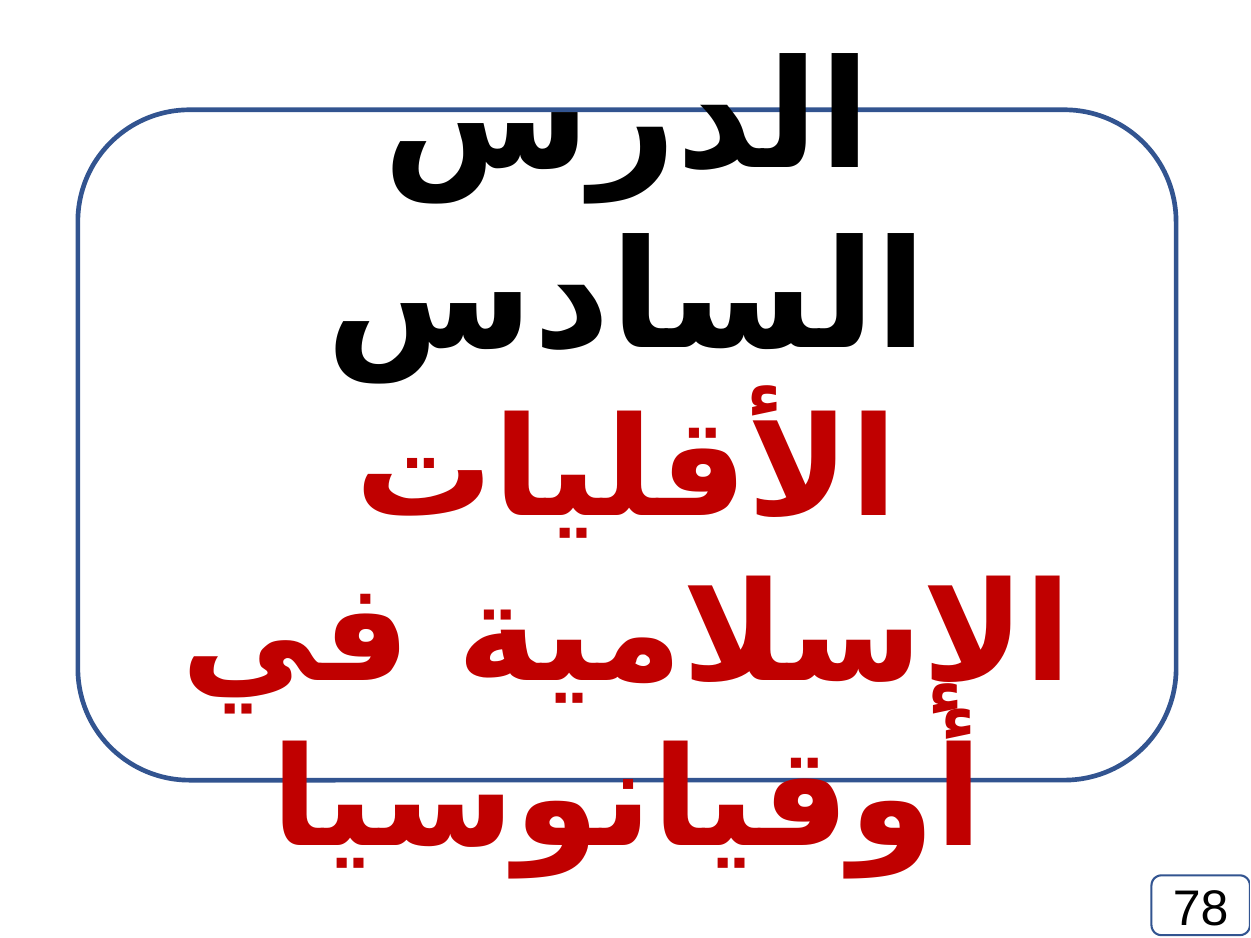

الدرس السادس
الأقليات الإسلامية في أوقيانوسيا
78